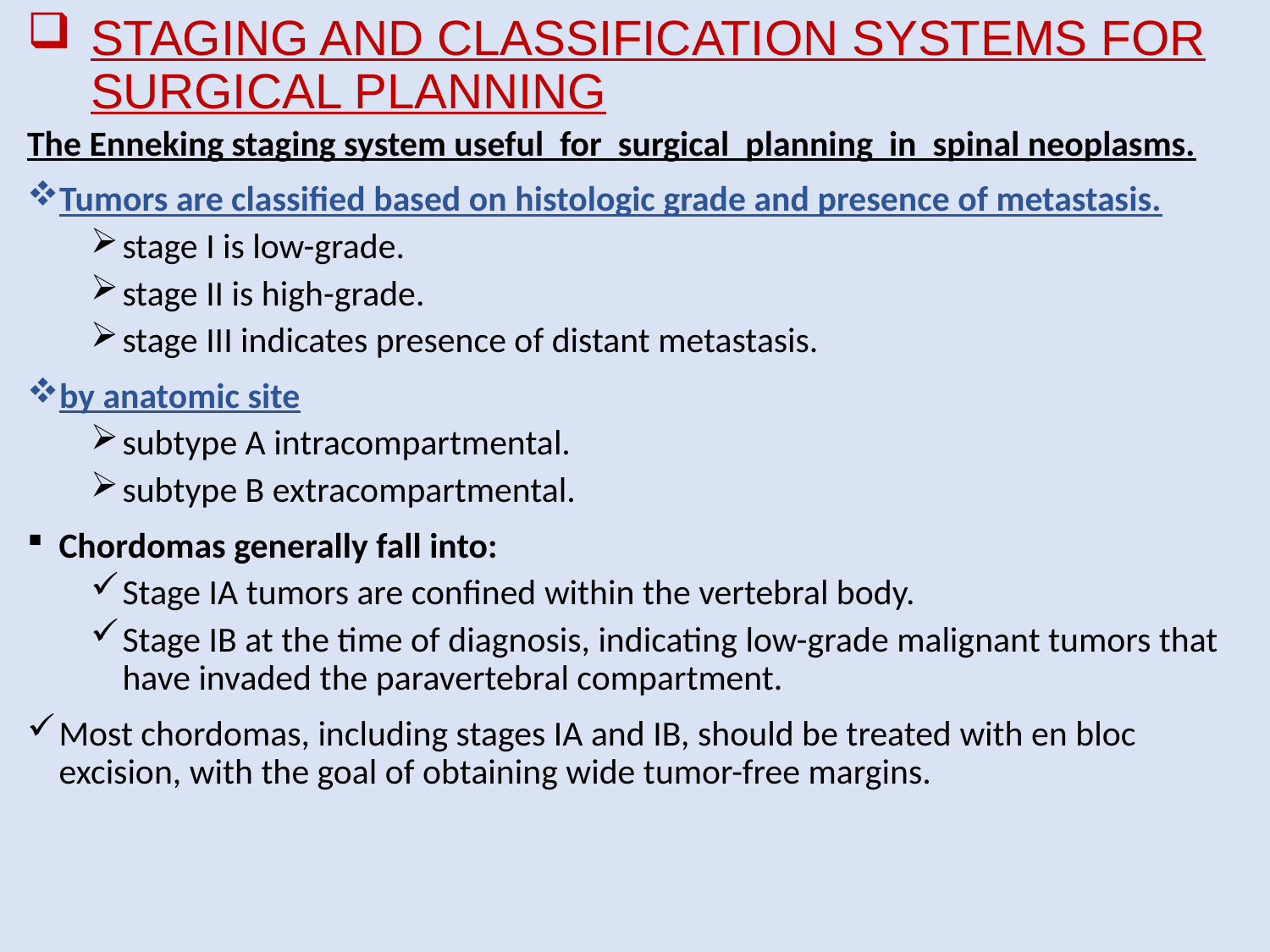

# STAGING AND CLASSIFICATION SYSTEMS FOR SURGICAL PLANNING
The Enneking staging system useful  for  surgical  planning  in  spinal neoplasms.
Tumors are classified based on histologic grade and presence of metastasis.
stage I is low-grade.
stage II is high-grade.
stage III indicates presence of distant metastasis.
by anatomic site
subtype A intracompartmental.
subtype B extracompartmental.
Chordomas generally fall into:
Stage IA tumors are confined within the vertebral body.
Stage IB at the time of diagnosis, indicating low-grade malignant tumors that have invaded the paravertebral compartment.
Most chordomas, including stages IA and IB, should be treated with en bloc excision, with the goal of obtaining wide tumor-free margins.